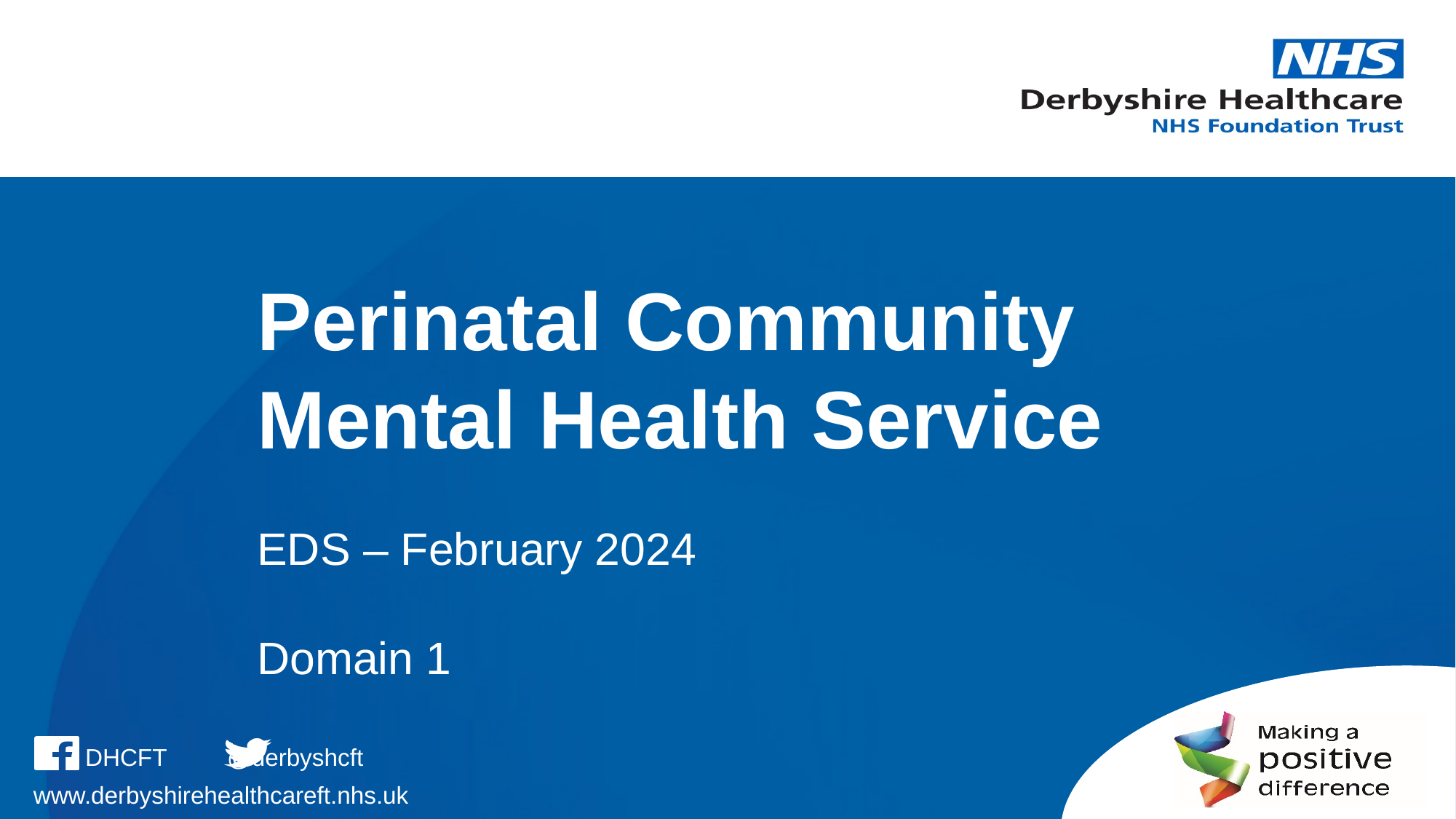

Perinatal Community Mental Health Service
EDS – February 2024
Domain 1